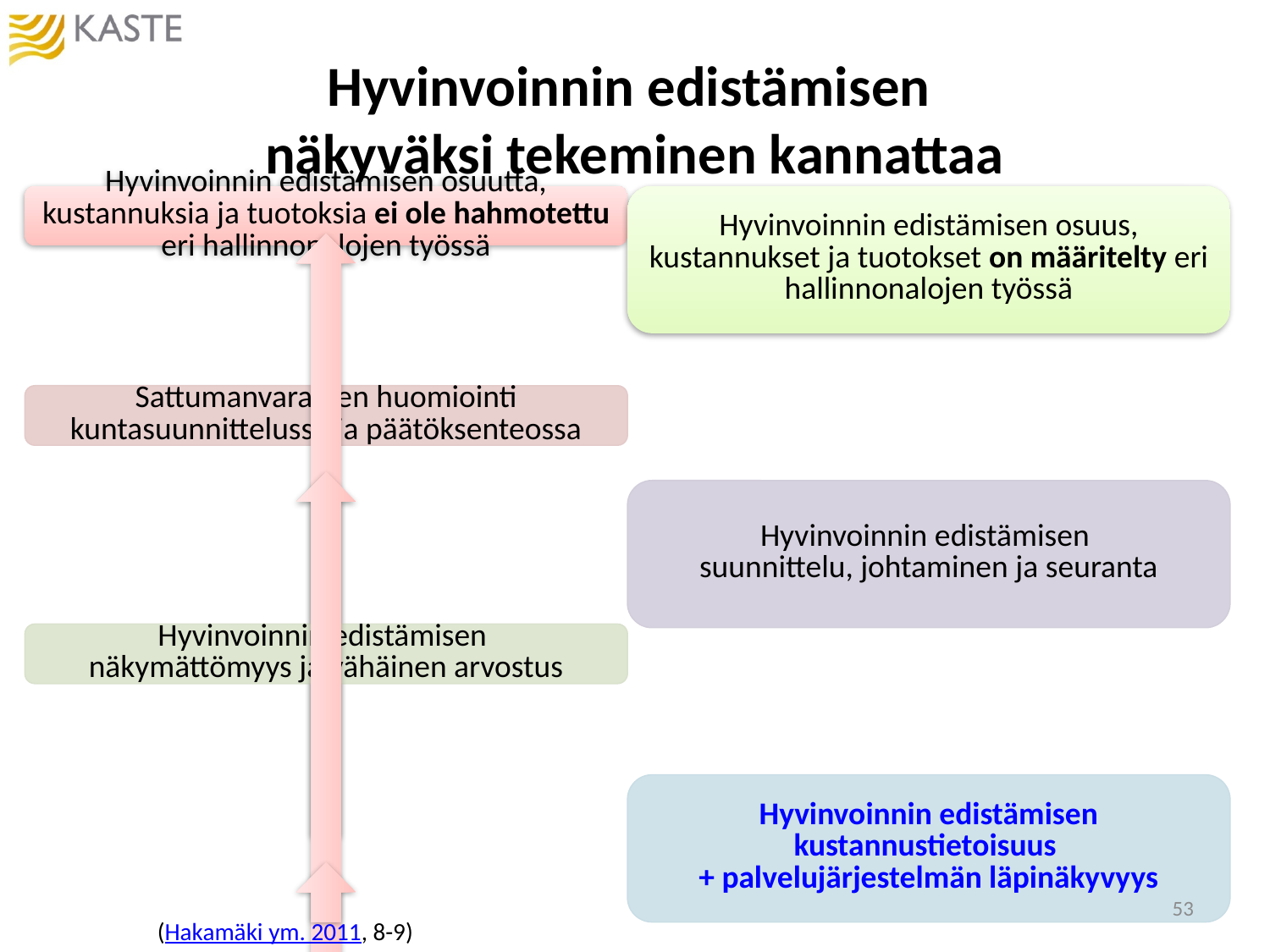

# Hyvinvoinnin edistämisen näkyväksi tekeminen kannattaa
Hyvinvoinnin edistämisen osuutta, kustannuksia ja tuotoksia ei ole hahmotettu eri hallinnonalojen työssä
Sattumanvarainen huomiointi kuntasuunnittelussa ja päätöksenteossa
Hyvinvoinnin edistämisen
näkymättömyys ja vähäinen arvostus
Hyvinvoinnin edistämisen osuus, kustannukset ja tuotokset on määritelty eri hallinnonalojen työssä
Hyvinvoinnin edistämisen
suunnittelu, johtaminen ja seuranta
Hyvinvoinnin edistämisen kustannustietoisuus
+ palvelujärjestelmän läpinäkyvyys
53
(Hakamäki ym. 2011, 8-9)